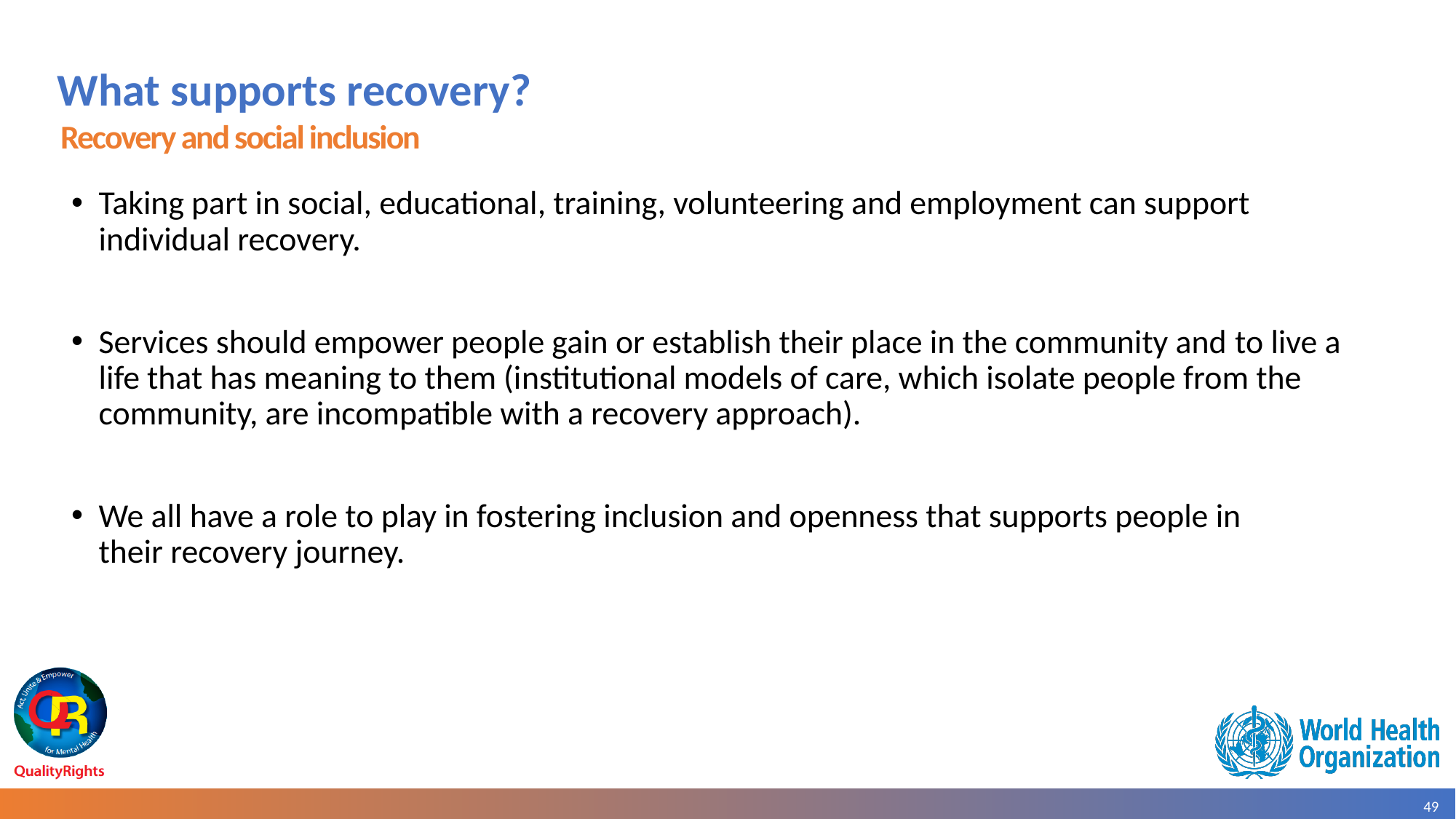

# What supports recovery?
Recovery and social inclusion
Taking part in social, educational, training, volunteering and employment can support individual recovery.

Services should empower people gain or establish their place in the community and to live a life that has meaning to them (institutional models of care, which isolate people from the community, are incompatible with a recovery approach).

We all have a role to play in fostering inclusion and openness that supports people in their recovery journey.